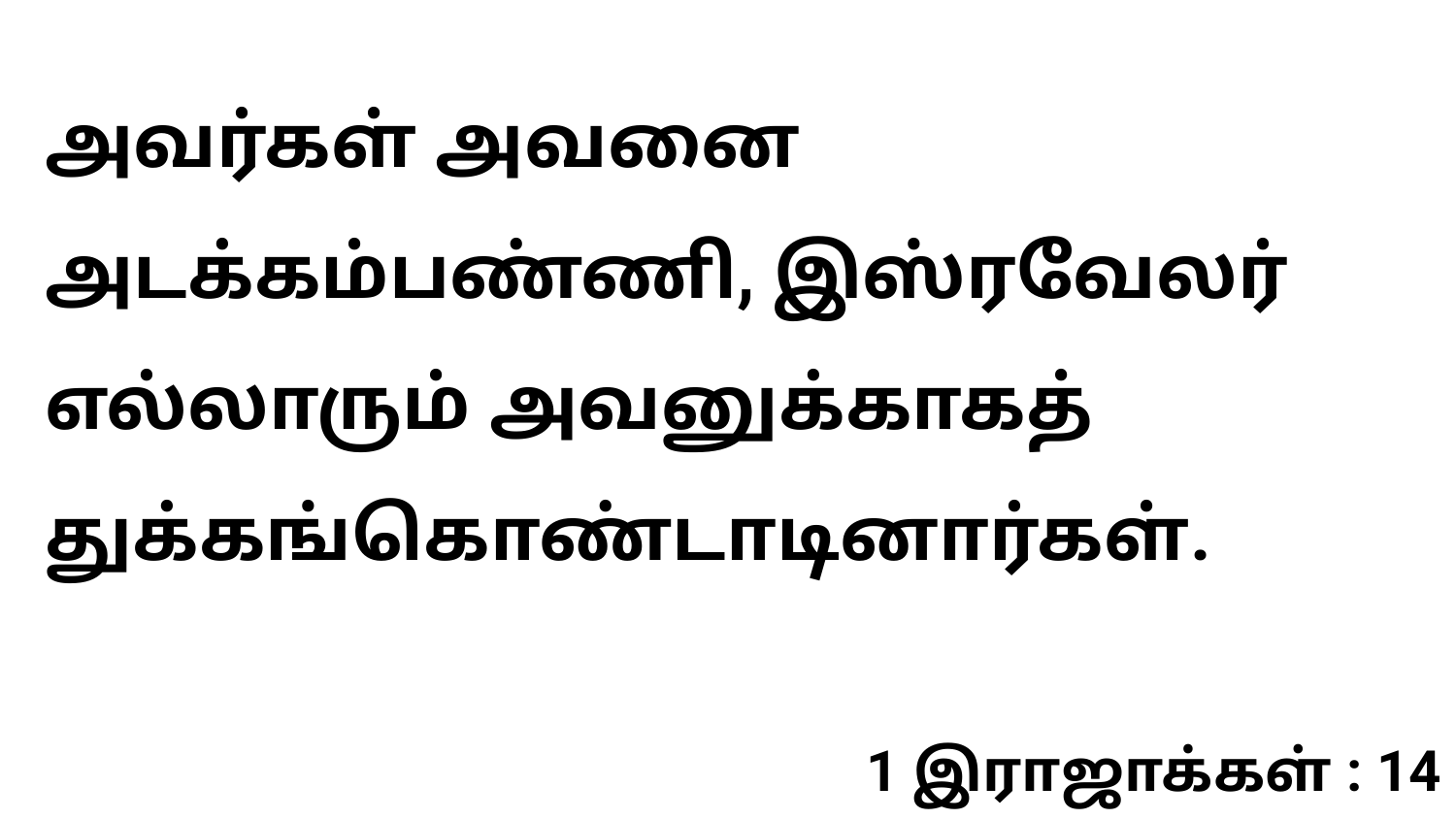

அவர்கள் அவனை அடக்கம்பண்ணி, இஸ்ரவேலர் எல்லாரும் அவனுக்காகத் துக்கங்கொண்டாடினார்கள்.
1 இராஜாக்கள் : 14